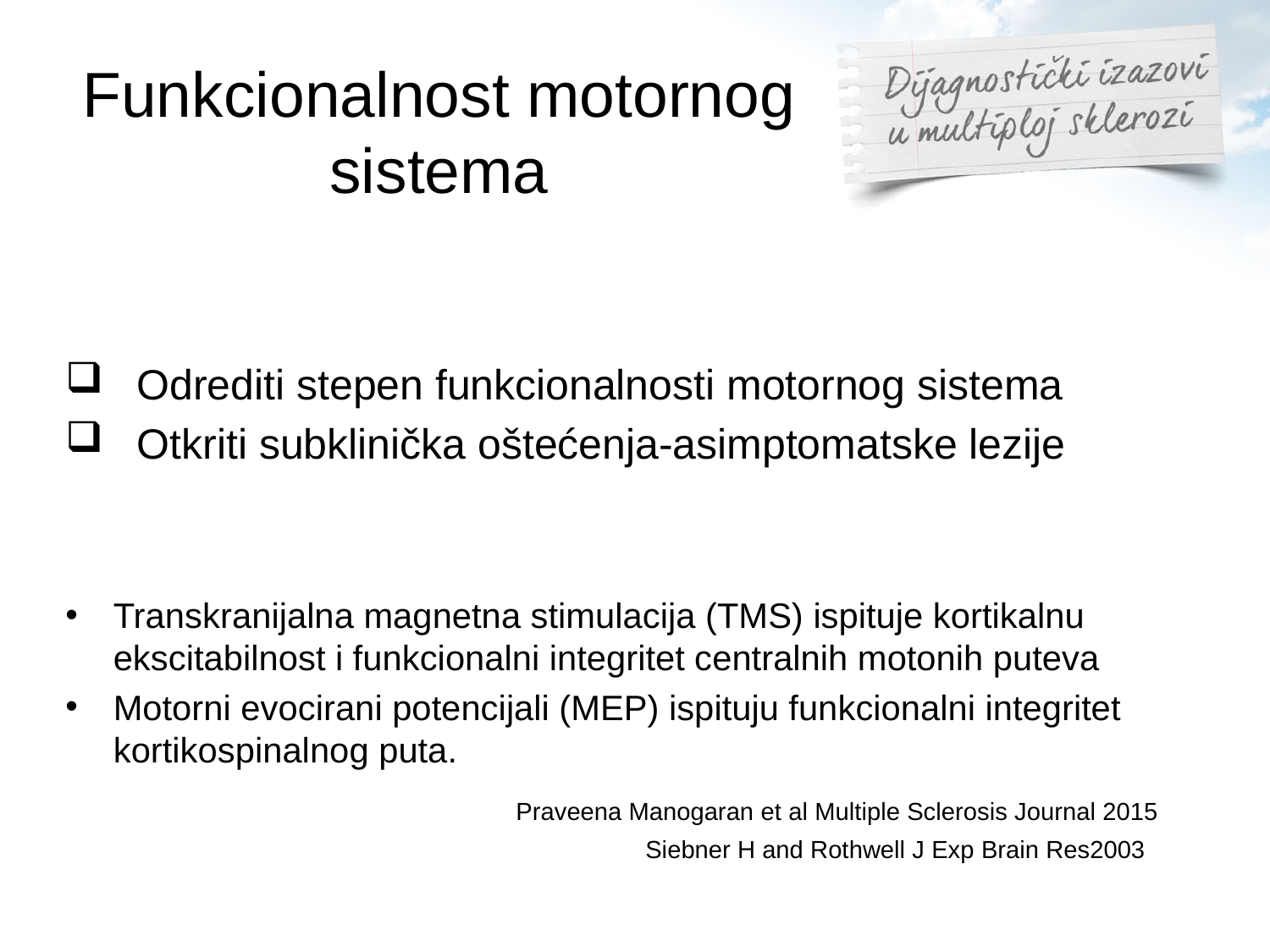

# Funkcionalnost motornog sistema
  Odrediti stepen funkcionalnosti motornog sistema
  Otkriti subklinička oštećenja-asimptomatske lezije

Transkranijalna magnetna stimulacija (TMS) ispituje kortikalnu ekscitabilnost i funkcionalni integritet centralnih motonih puteva
Motorni evocirani potencijali (MEP) ispituju funkcionalni integritet kortikospinalnog puta.
                                      Praveena Manogaran et al Multiple Sclerosis Journal 2015
                                                                                   Siebner H and Rothwell J Exp Brain Res2003